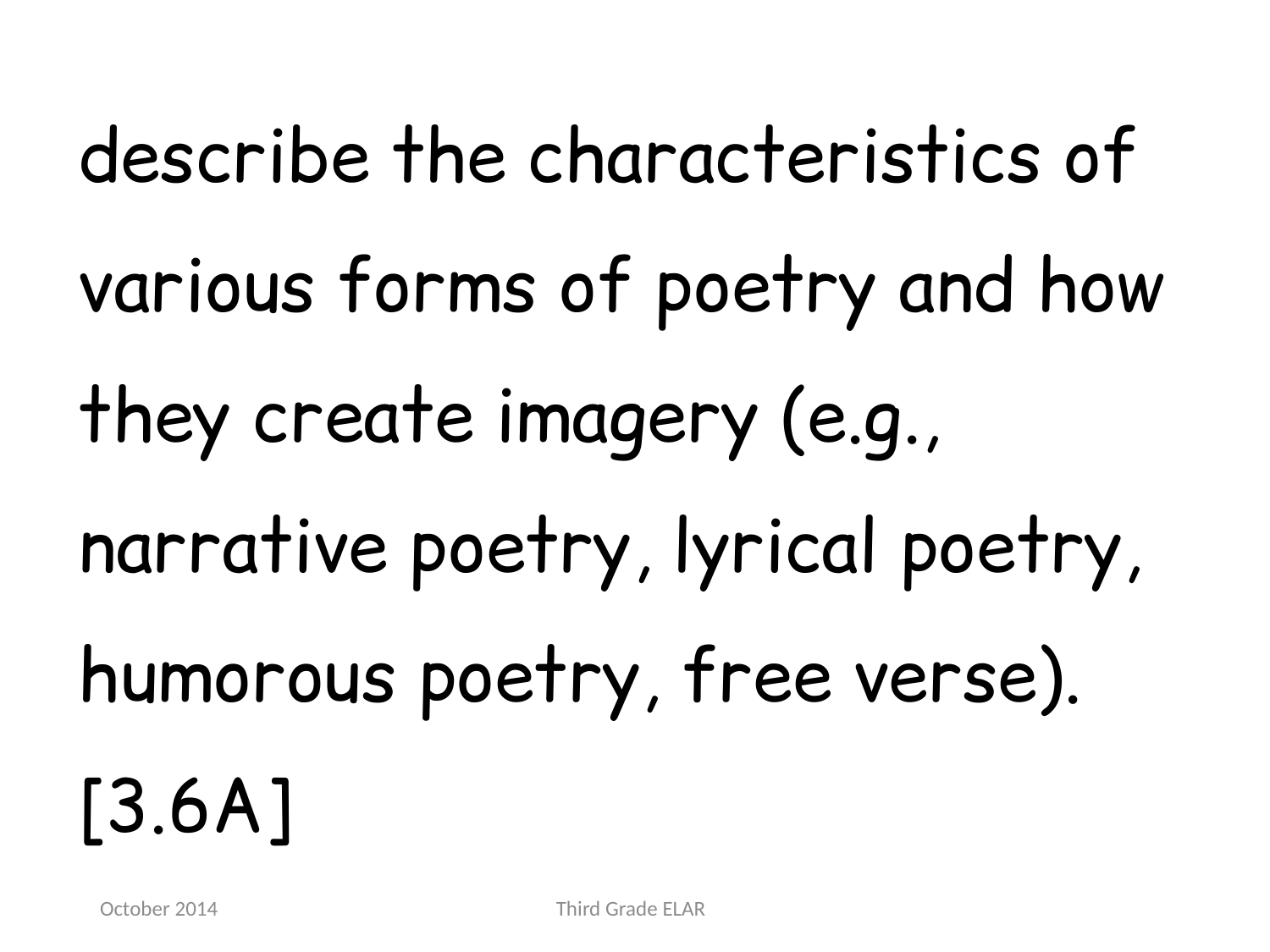

describe the characteristics of various forms of poetry and how they create imagery (e.g., narrative poetry, lyrical poetry, humorous poetry, free verse).[3.6A]
October 2014
Third Grade ELAR